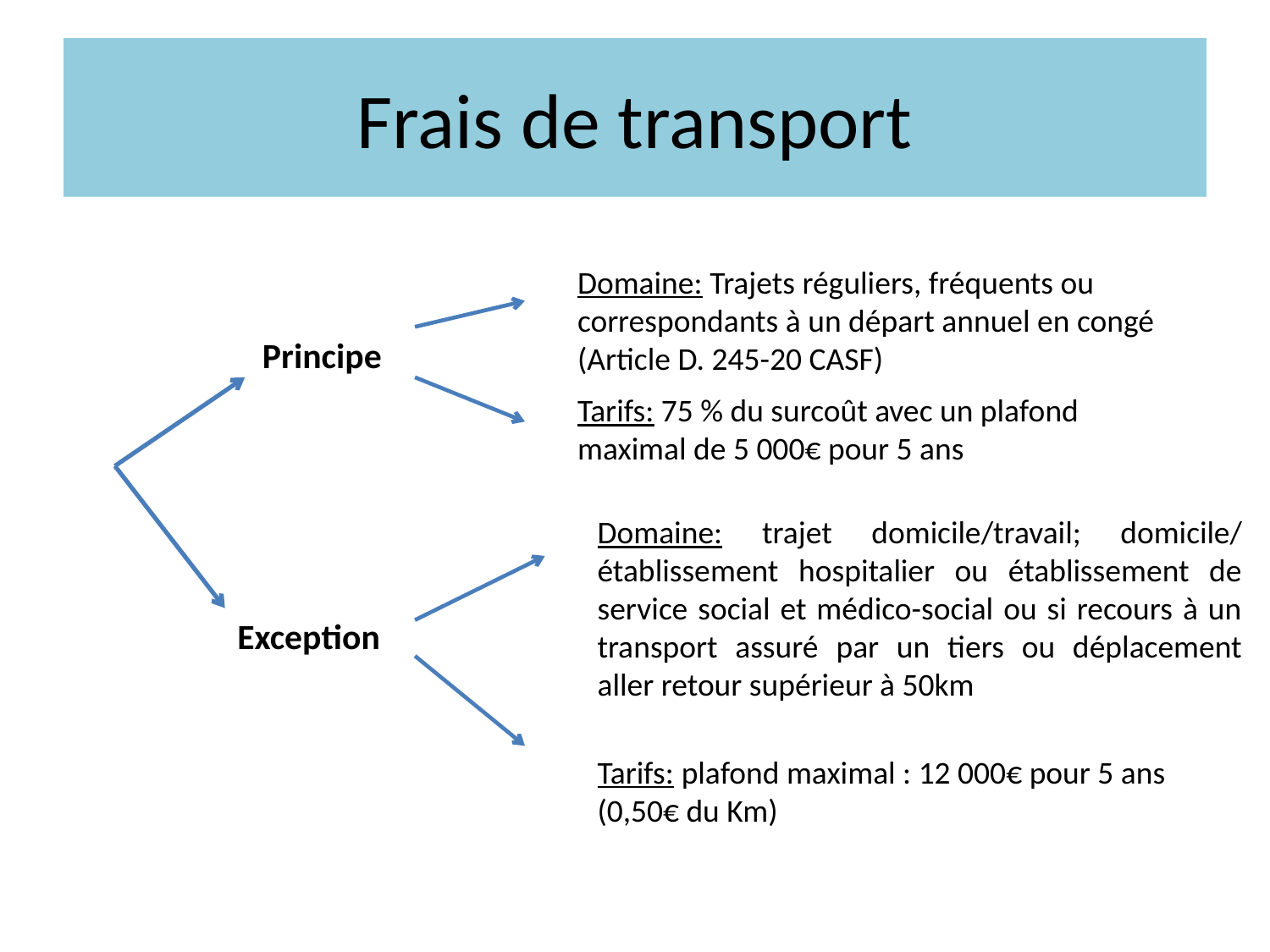

# Frais de transport
Domaine: Trajets réguliers, fréquents ou correspondants à un départ annuel en congé (Article D. 245-20 CASF)
Principe
Tarifs: 75 % du surcoût avec un plafond maximal de 5 000€ pour 5 ans
Domaine: trajet domicile/travail; domicile/ établissement hospitalier ou établissement de service social et médico-social ou si recours à un transport assuré par un tiers ou déplacement aller retour supérieur à 50km
Exception
Tarifs: plafond maximal : 12 000€ pour 5 ans (0,50€ du Km)